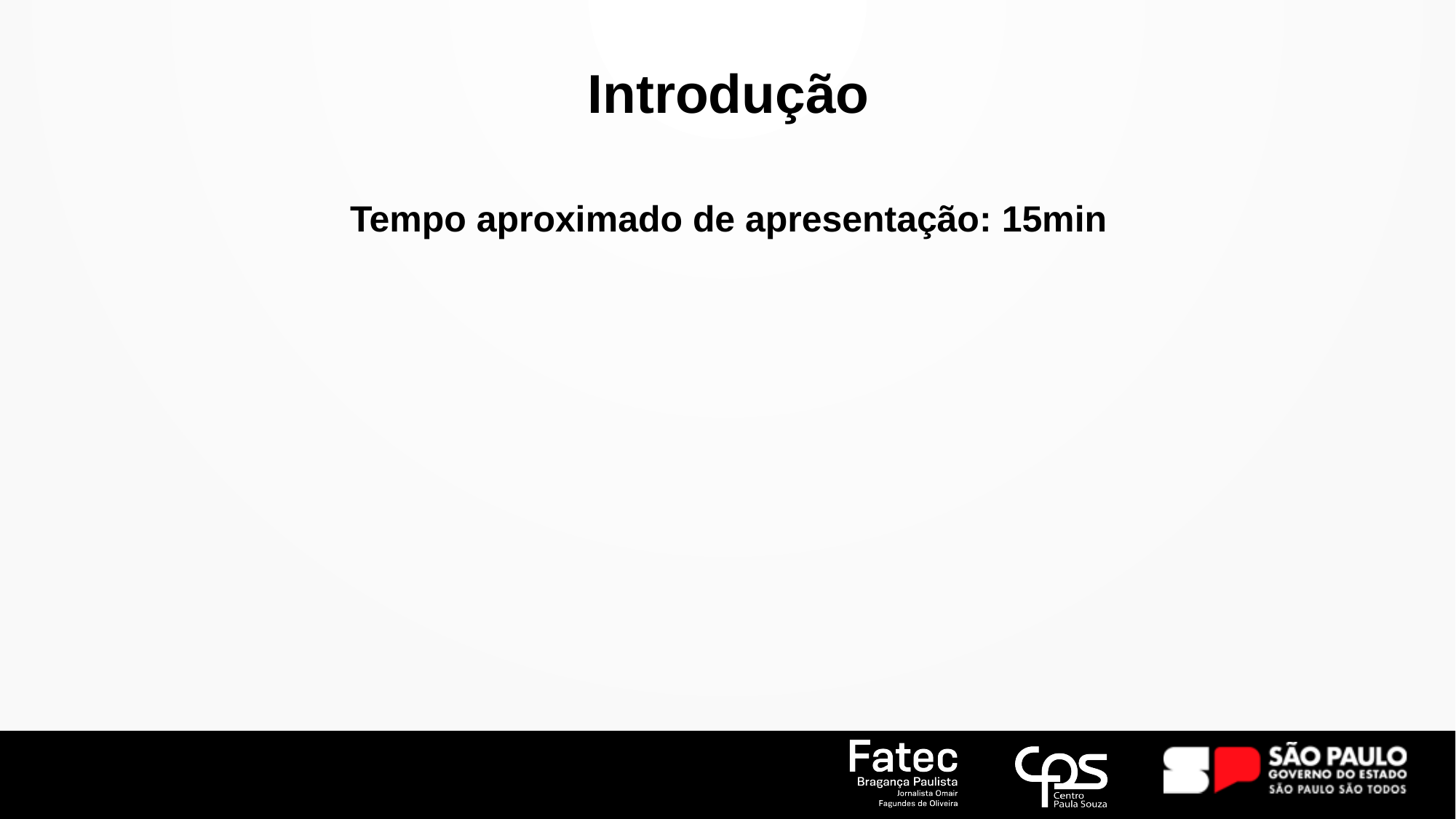

# Introdução
Tempo aproximado de apresentação: 15min